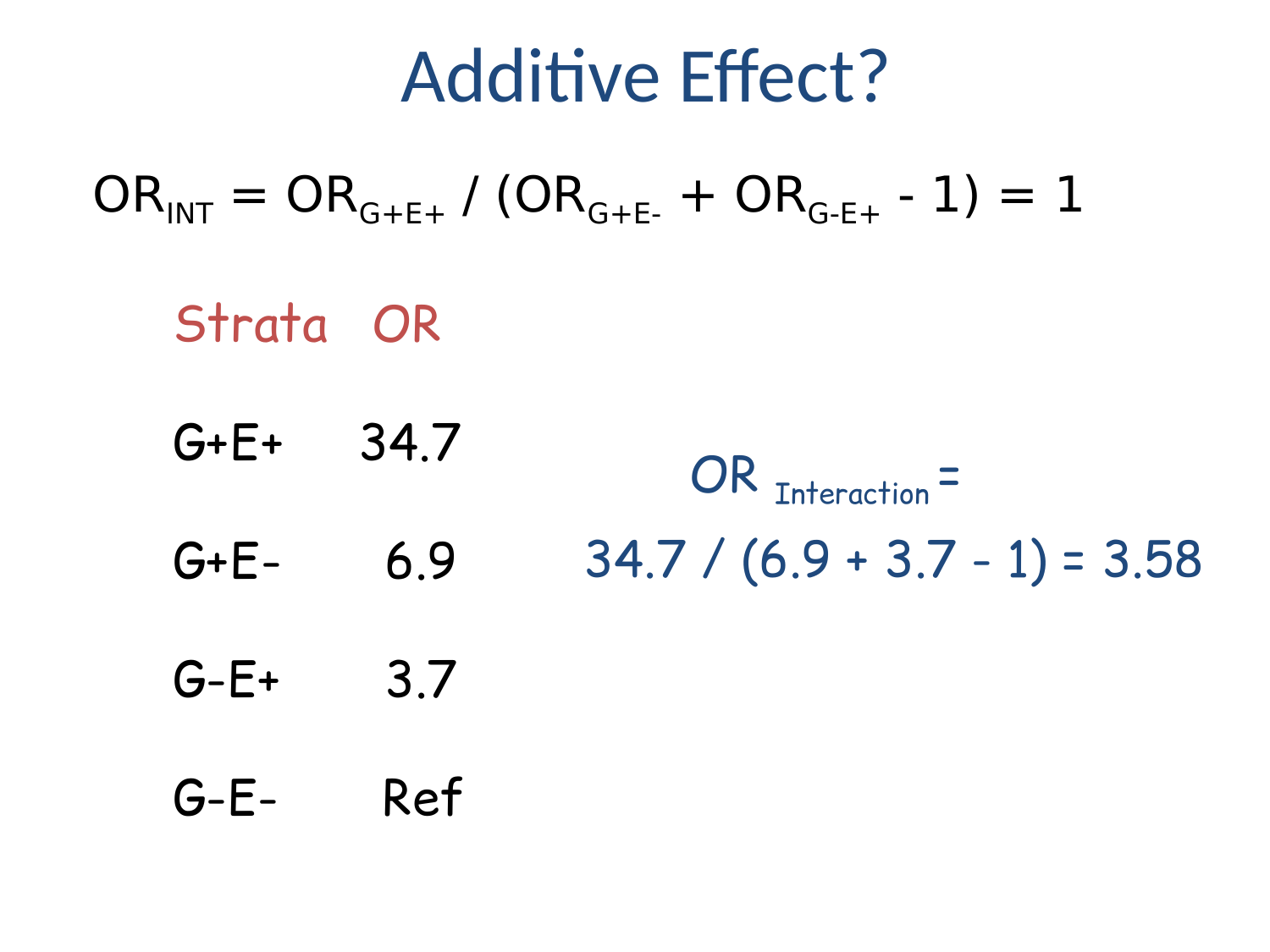

Additive Effect?
ORINT = ORG+E+ / (ORG+E- + ORG-E+ - 1) = 1
Strata   OR

G+E+     34.7

G+E-       6.9

G-E+       3.7

G-E-       Ref
OR Interaction =
34.7 / (6.9 + 3.7 - 1) = 3.58